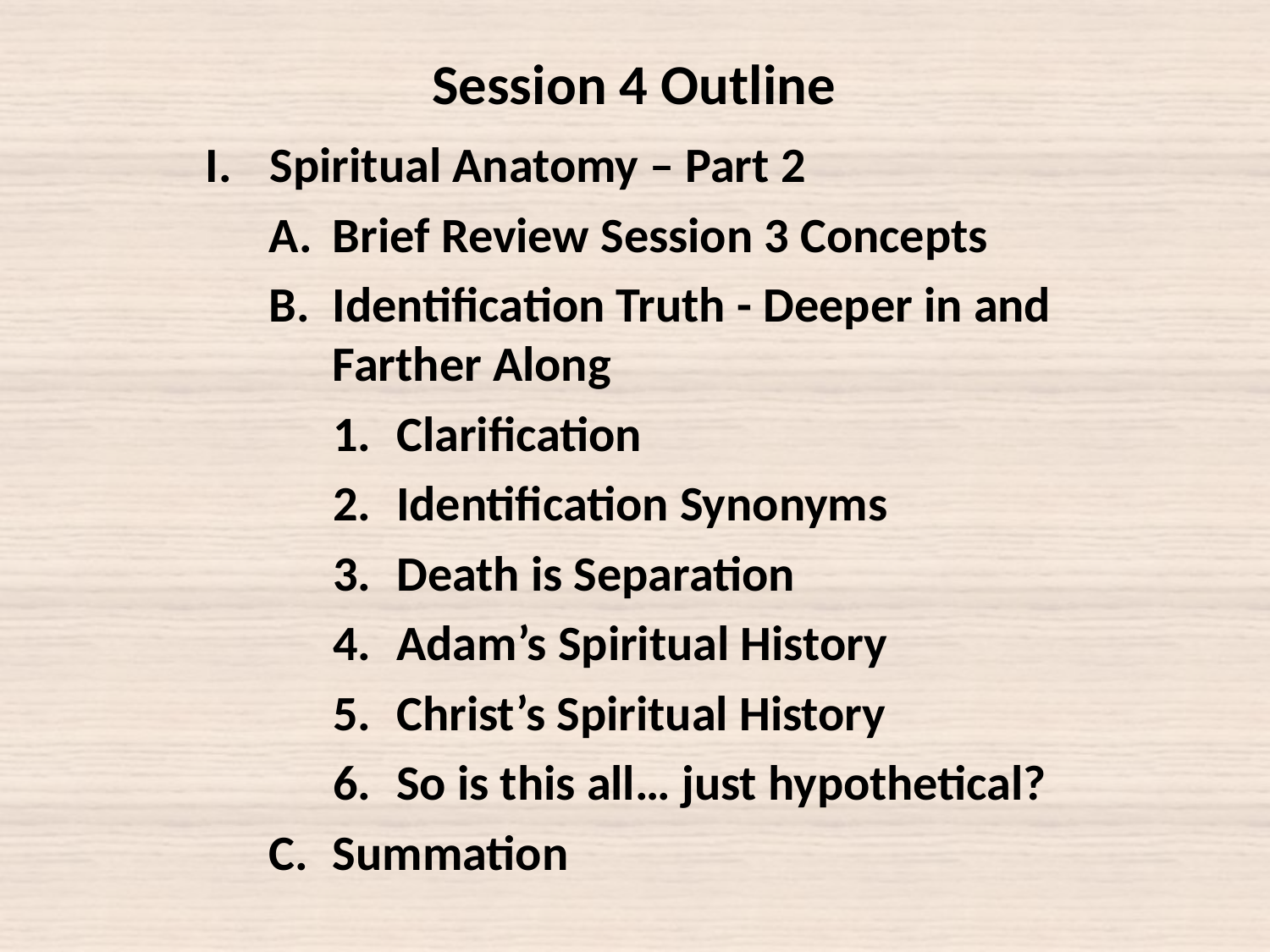

Session 4 Outline
Spiritual Anatomy – Part 2
Brief Review Session 3 Concepts
Identification Truth - Deeper in and Farther Along
Clarification
Identification Synonyms
Death is Separation
Adam’s Spiritual History
Christ’s Spiritual History
So is this all… just hypothetical?
Summation